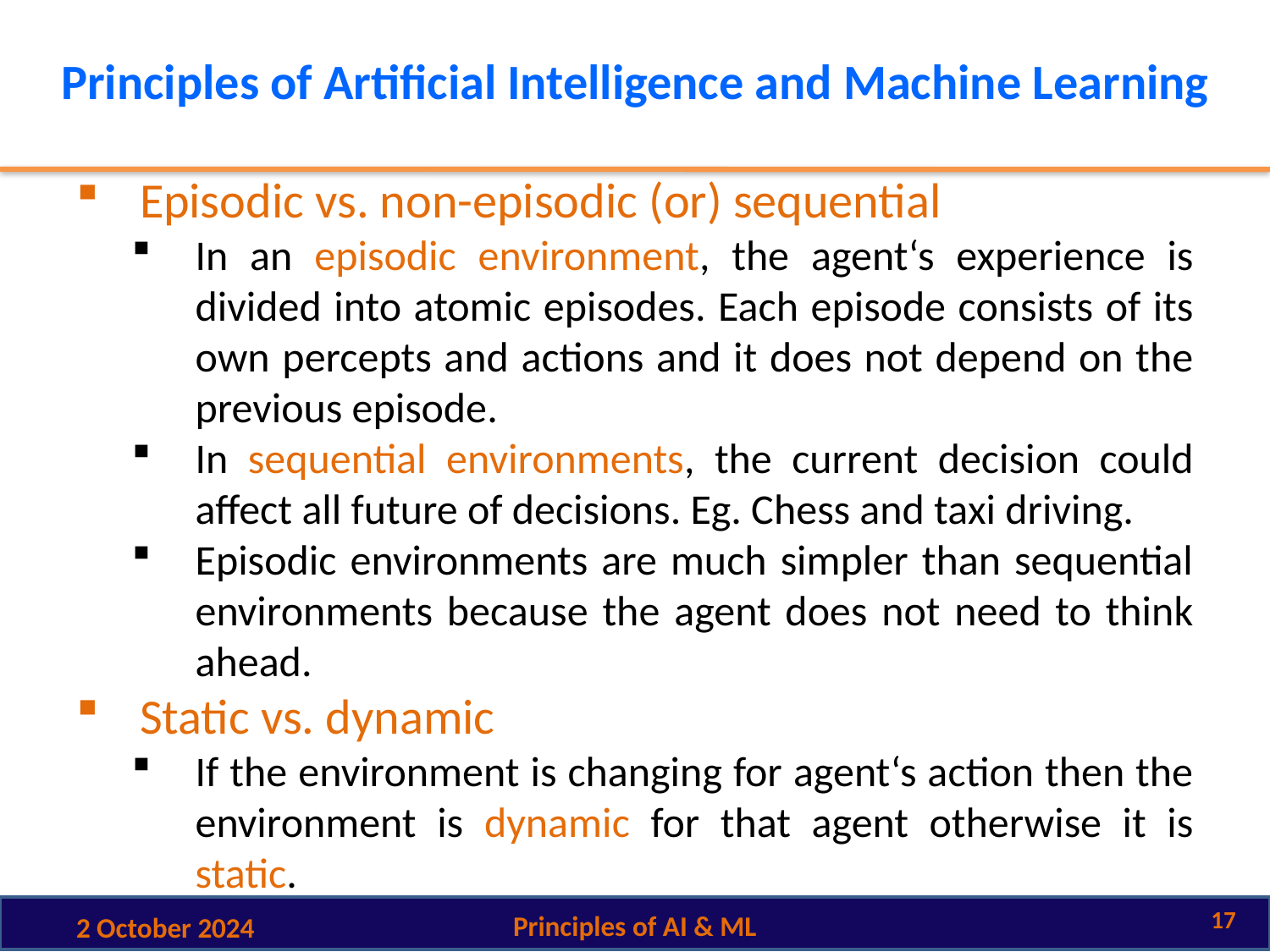

# Principles of Artificial Intelligence and Machine Learning
Episodic vs. non-episodic (or) sequential
In an episodic environment, the agent‘s experience is divided into atomic episodes. Each episode consists of its own percepts and actions and it does not depend on the previous episode.
In sequential environments, the current decision could affect all future of decisions. Eg. Chess and taxi driving.
Episodic environments are much simpler than sequential environments because the agent does not need to think ahead.
Static vs. dynamic
If the environment is changing for agent‘s action then the environment is dynamic for that agent otherwise it is static.
17
Principles of AI & ML
2 October 2024